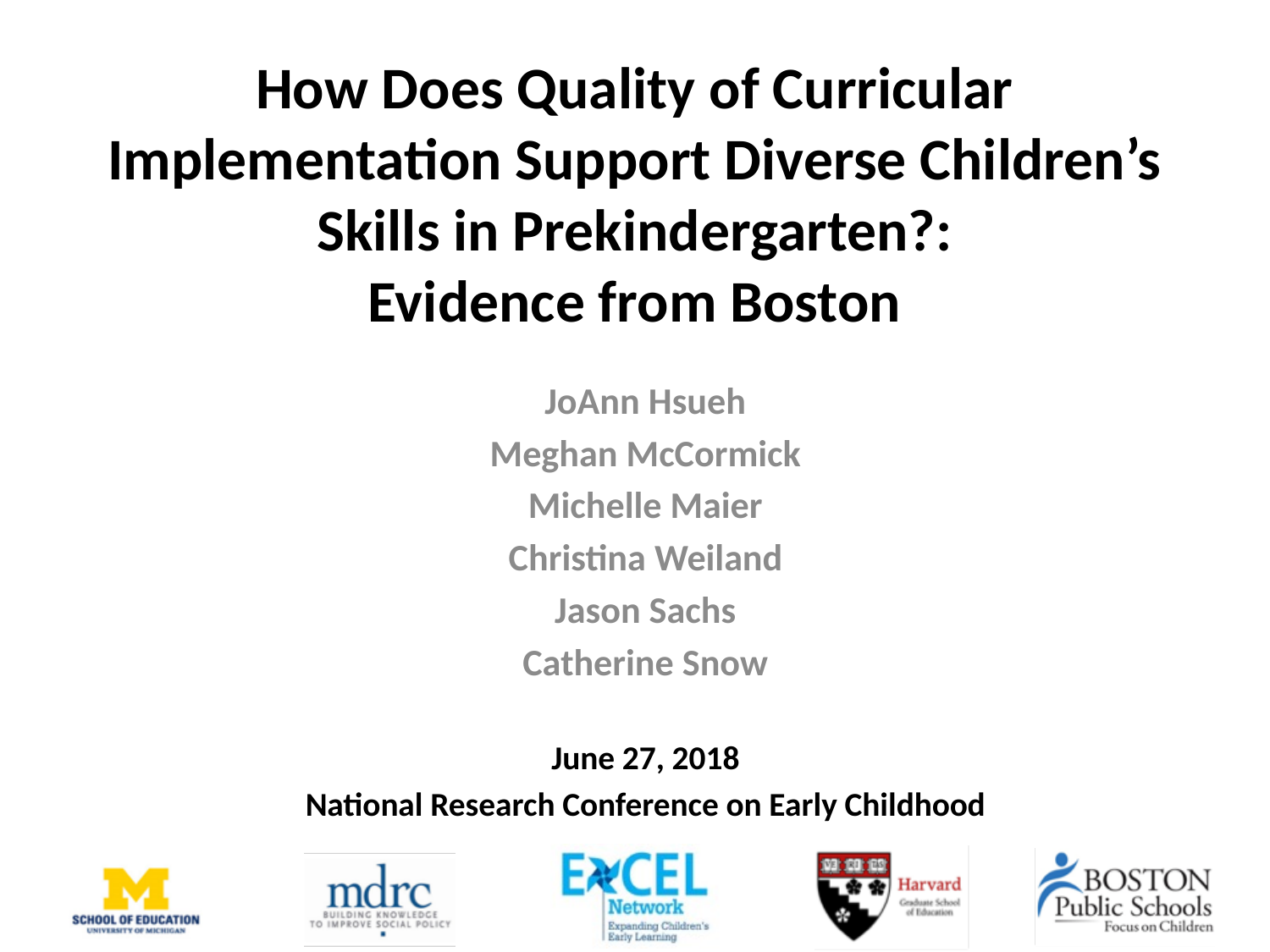

# How Does Quality of Curricular Implementation Support Diverse Children’s Skills in Prekindergarten?: Evidence from Boston
JoAnn Hsueh
Meghan McCormick
Michelle Maier
Christina Weiland
Jason Sachs
Catherine Snow

June 27, 2018
National Research Conference on Early Childhood